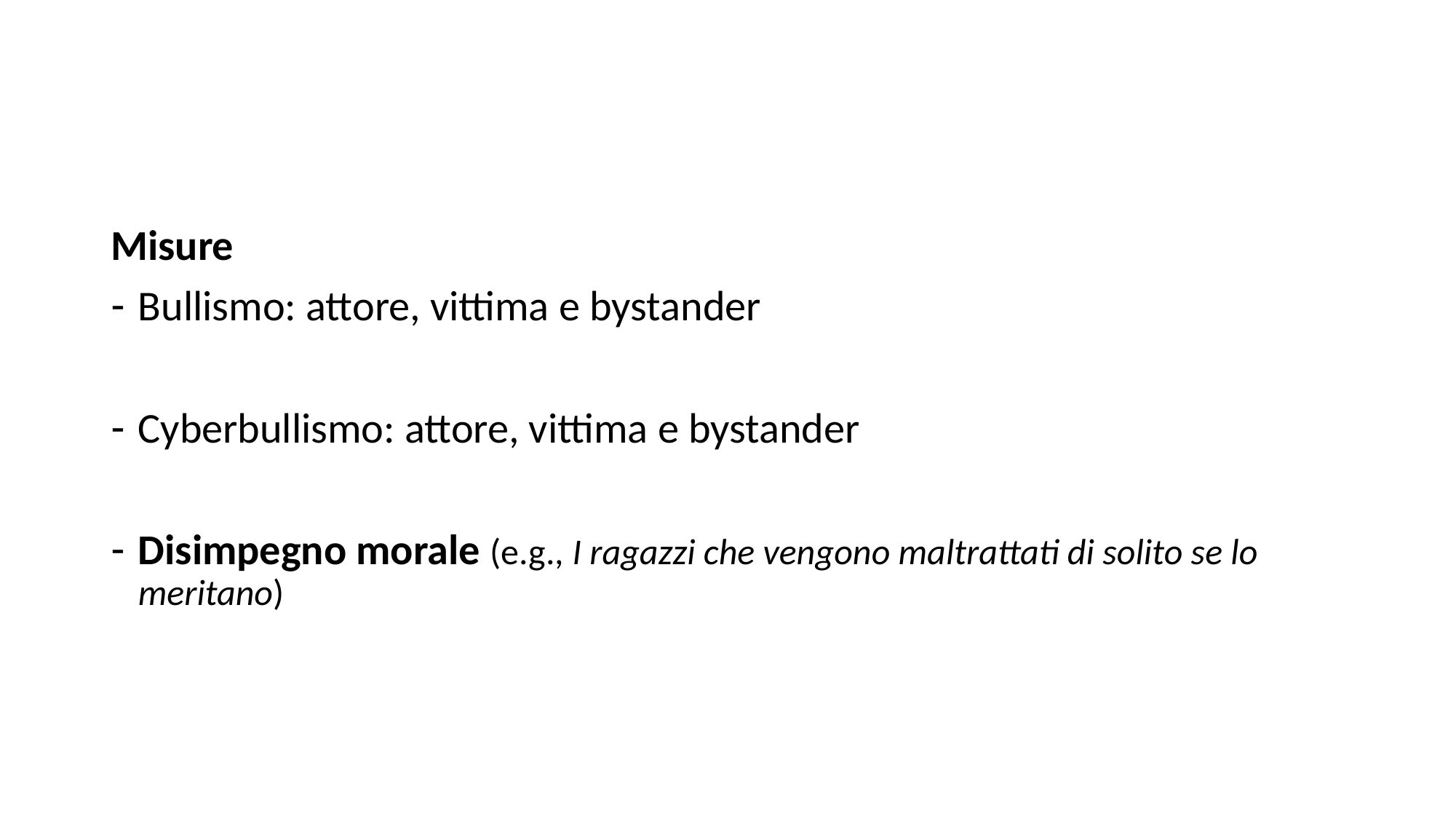

#
Misure
Bullismo: attore, vittima e bystander

Cyberbullismo: attore, vittima e bystander

Disimpegno morale (e.g., I ragazzi che vengono maltrattati di solito se lo meritano)